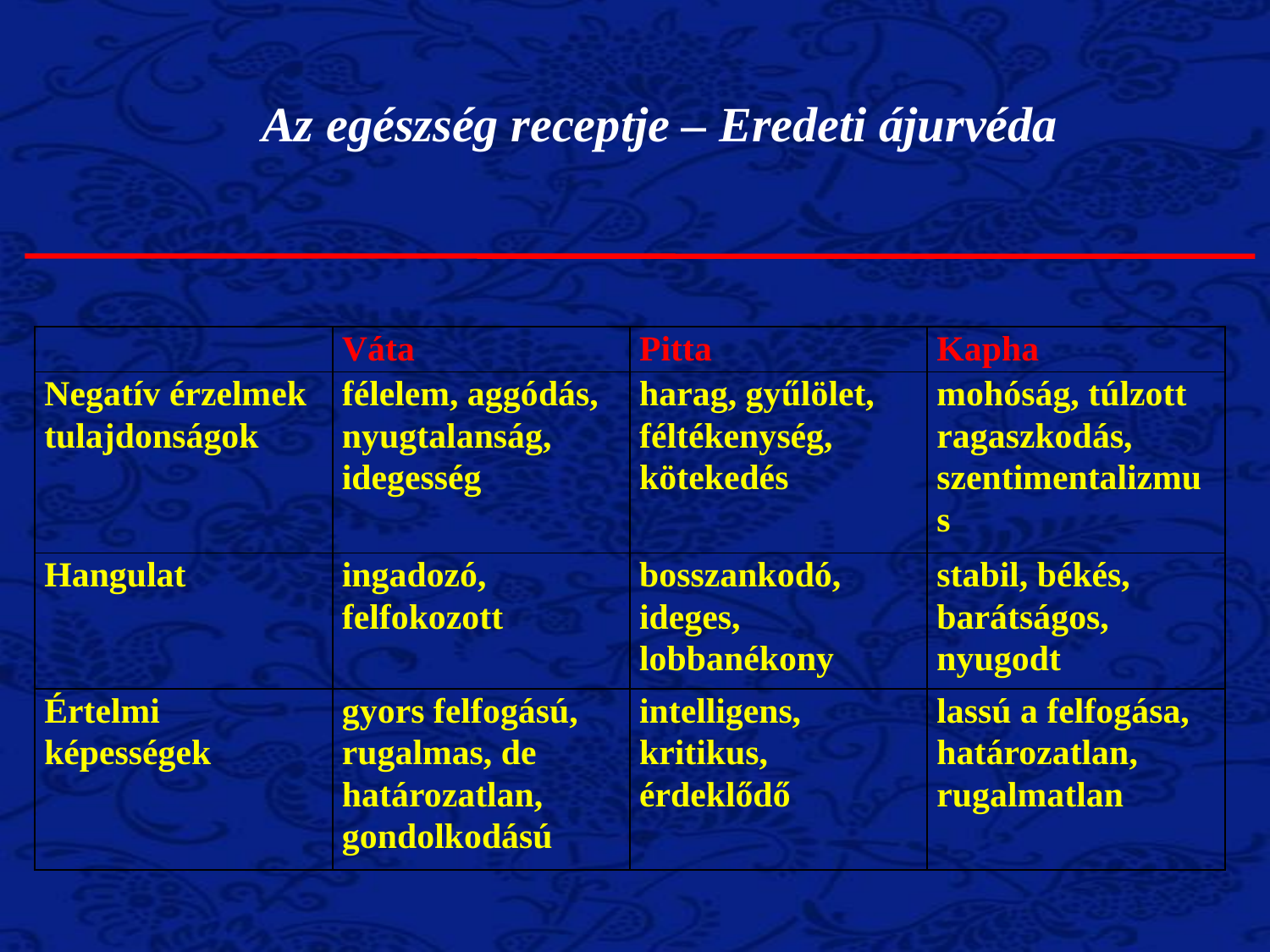

Az egészség receptje – Eredeti ájurvéda

|  | Váta | Pitta | Kapha |
| --- | --- | --- | --- |
| Negatív érzelmek tulajdonságok | félelem, aggódás, nyugtalanság, idegesség | harag, gyűlölet, féltékenység, kötekedés | mohóság, túlzott ragaszkodás, szentimentalizmus |
| Hangulat | ingadozó, felfokozott | bosszankodó, ideges, lobbanékony | stabil, békés, barátságos, nyugodt |
| Értelmi képességek | gyors felfogású, rugalmas, de határozatlan, gondolkodású | intelligens, kritikus, érdeklődő | lassú a felfogása, határozatlan, rugalmatlan |